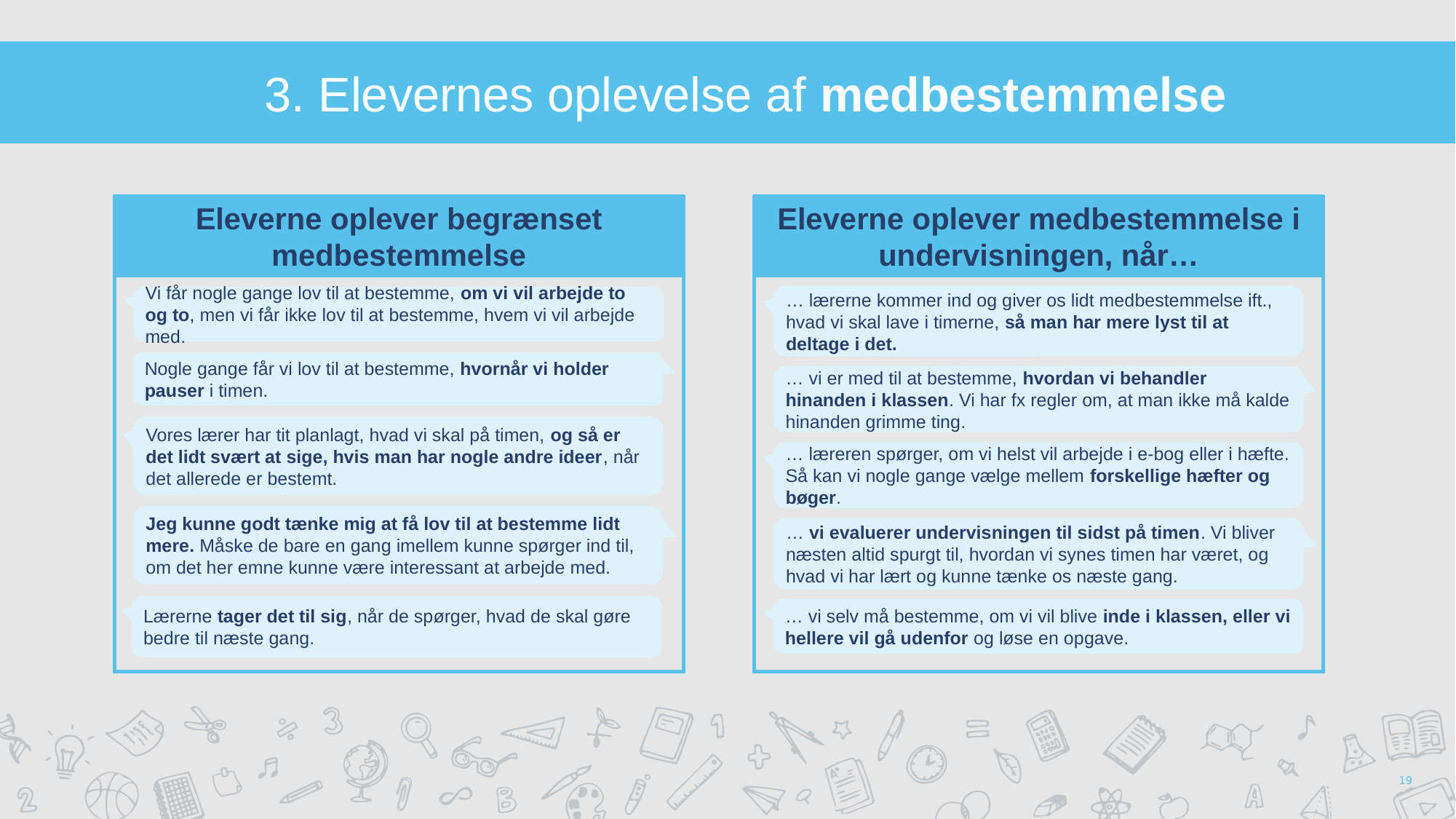

3. Elevernes oplevelse af medbestemmelse
Eleverne oplever begrænset medbestemmelse
Eleverne oplever medbestemmelse i undervisningen, når…

… lærerne kommer ind og giver os lidt medbestemmelse ift., hvad vi skal lave i timerne, så man har mere lyst til at deltage i det.
Vi får nogle gange lov til at bestemme, om vi vil arbejde to og to, men vi får ikke lov til at bestemme, hvem vi vil arbejde med.
Nogle gange får vi lov til at bestemme, hvornår vi holder pauser i timen.
… vi er med til at bestemme, hvordan vi behandler hinanden i klassen. Vi har fx regler om, at man ikke må kalde hinanden grimme ting.
Vores lærer har tit planlagt, hvad vi skal på timen, og så er det lidt svært at sige, hvis man har nogle andre ideer, når det allerede er bestemt.
… læreren spørger, om vi helst vil arbejde i e-bog eller i hæfte. Så kan vi nogle gange vælge mellem forskellige hæfter og bøger.
Jeg kunne godt tænke mig at få lov til at bestemme lidt mere. Måske de bare en gang imellem kunne spørger ind til, om det her emne kunne være interessant at arbejde med.
… vi evaluerer undervisningen til sidst på timen. Vi bliver næsten altid spurgt til, hvordan vi synes timen har været, og hvad vi har lært og kunne tænke os næste gang.
Lærerne tager det til sig, når de spørger, hvad de skal gøre bedre til næste gang.
… vi selv må bestemme, om vi vil blive inde i klassen, eller vi hellere vil gå udenfor og løse en opgave.
19